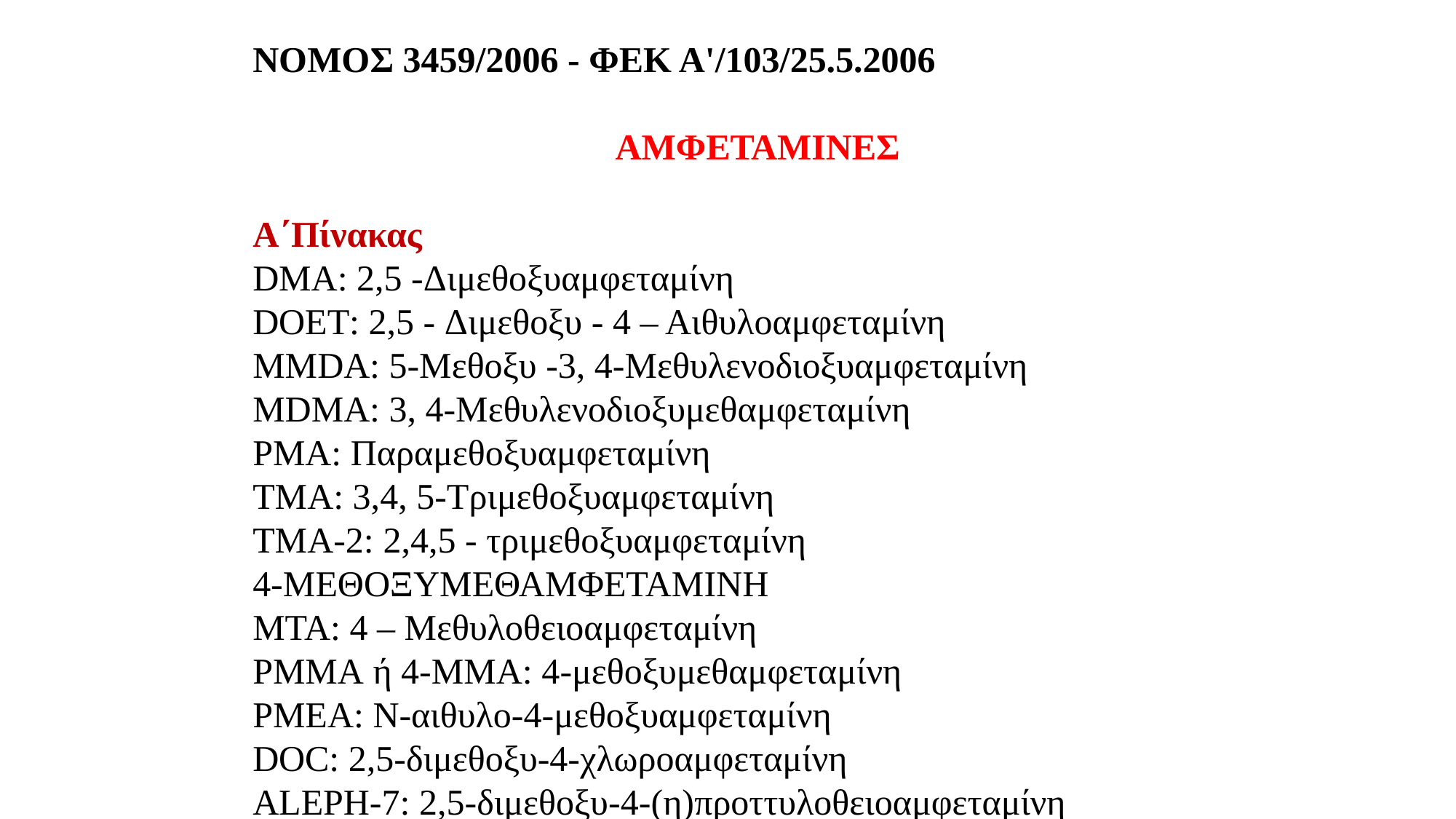

ΝΟΜΟΣ 3459/2006 - ΦΕΚ Α'/103/25.5.2006

ΑΜΦΕΤΑΜΙΝΕΣ

Α΄Πίνακας
DMA: 2,5 -Διμεθοξυαμφεταμίνη
DOET: 2,5 - Διμεθοξυ - 4 – Αιθυλοαμφεταμίνη
MMDA: 5-Μεθοξυ -3, 4-Μεθυλενοδιοξυαμφεταμίνη
MDMA: 3, 4-Μεθυλενοδιοξυμεθαμφεταμίνη
PMA: Παραμεθοξυαμφεταμίνη
TMA: 3,4, 5-Τριμεθοξυαμφεταμίνη
TMA-2: 2,4,5 - τριμεθοξυαμφεταμίνη
4-ΜΕΘΟΞΥΜΕΘΑΜΦΕΤΑΜΙΝΗ
MTA: 4 – Μεθυλοθειοαμφεταμίνη
PMMA ή 4-ΜΜΑ: 4-μεθοξυμεθαμφεταμίνη
ΡΜΕΑ: Ν-αιθυλο-4-μεθοξυαμφεταμίνη
DOC: 2,5-διμεθοξυ-4-χλωροαμφεταμίνη
ALEPH-7: 2,5-διμεθοξυ-4-(η)προττυλοθειοαμφεταμίνη